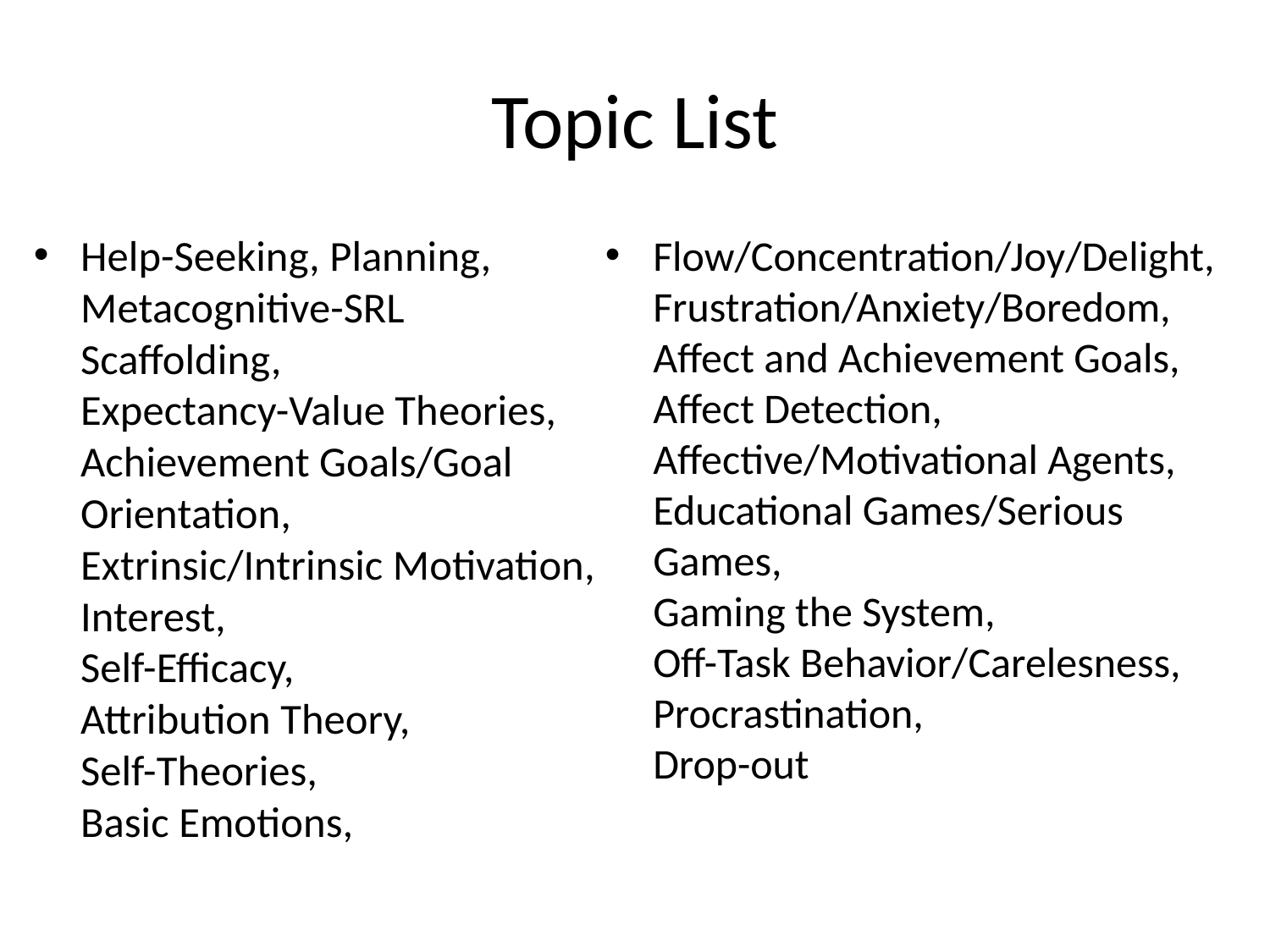

# Topic List
Help-Seeking, Planning,
Metacognitive-SRL Scaffolding,
Expectancy-Value Theories,
Achievement Goals/Goal Orientation,
Extrinsic/Intrinsic Motivation,
Interest,
Self-Efficacy,
Attribution Theory,
Self-Theories,
Basic Emotions,

Flow/Concentration/Joy/Delight,
Frustration/Anxiety/Boredom,
Affect and Achievement Goals,
Affect Detection,
Affective/Motivational Agents,
Educational Games/Serious Games,
Gaming the System,
Off-Task Behavior/Carelesness,
Procrastination,
Drop-out